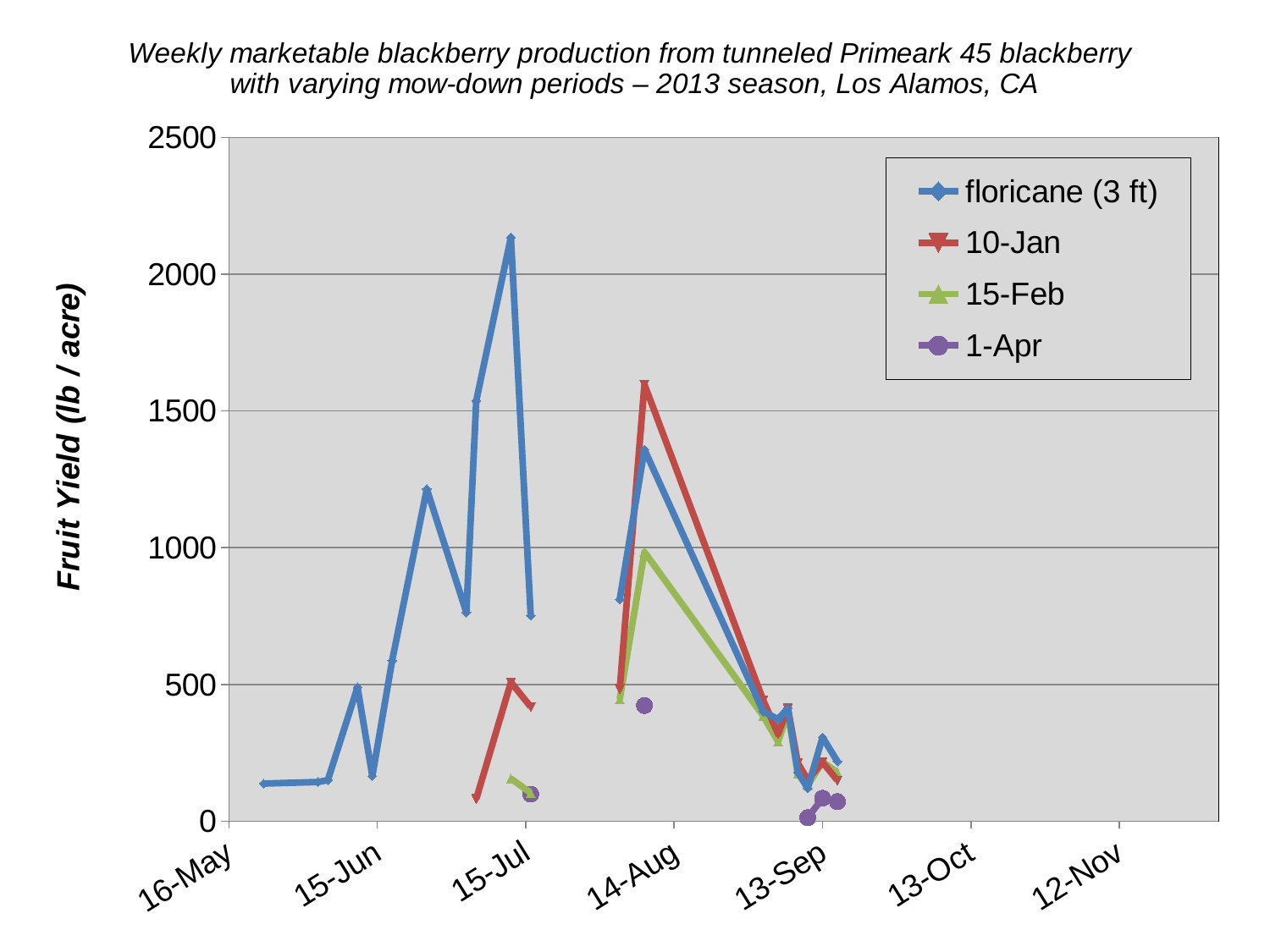

### Chart

| Category | floricane (3 ft) | 10-Jan | 15-Feb | 1-Apr |
|---|---|---|---|---|